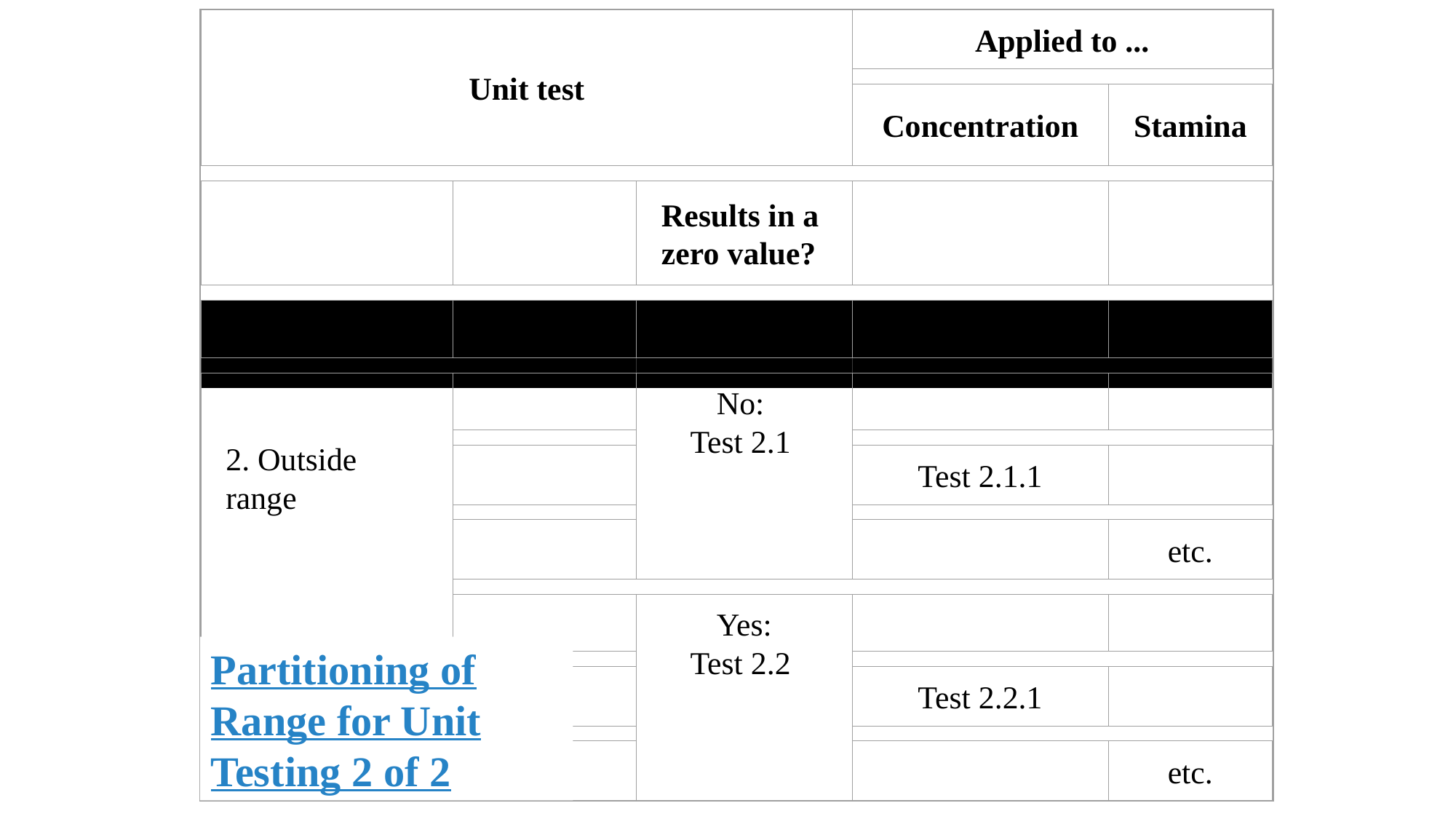

Unit test

Applied to ...

Concentration

Stamina

Results in a zero value?

2. Outside range

No:
Test 2.1

Test 2.1.1

etc.

Yes:
Test 2.2

Test 2.2.1

etc.

Partitioning of Range for Unit Testing 2 of 2